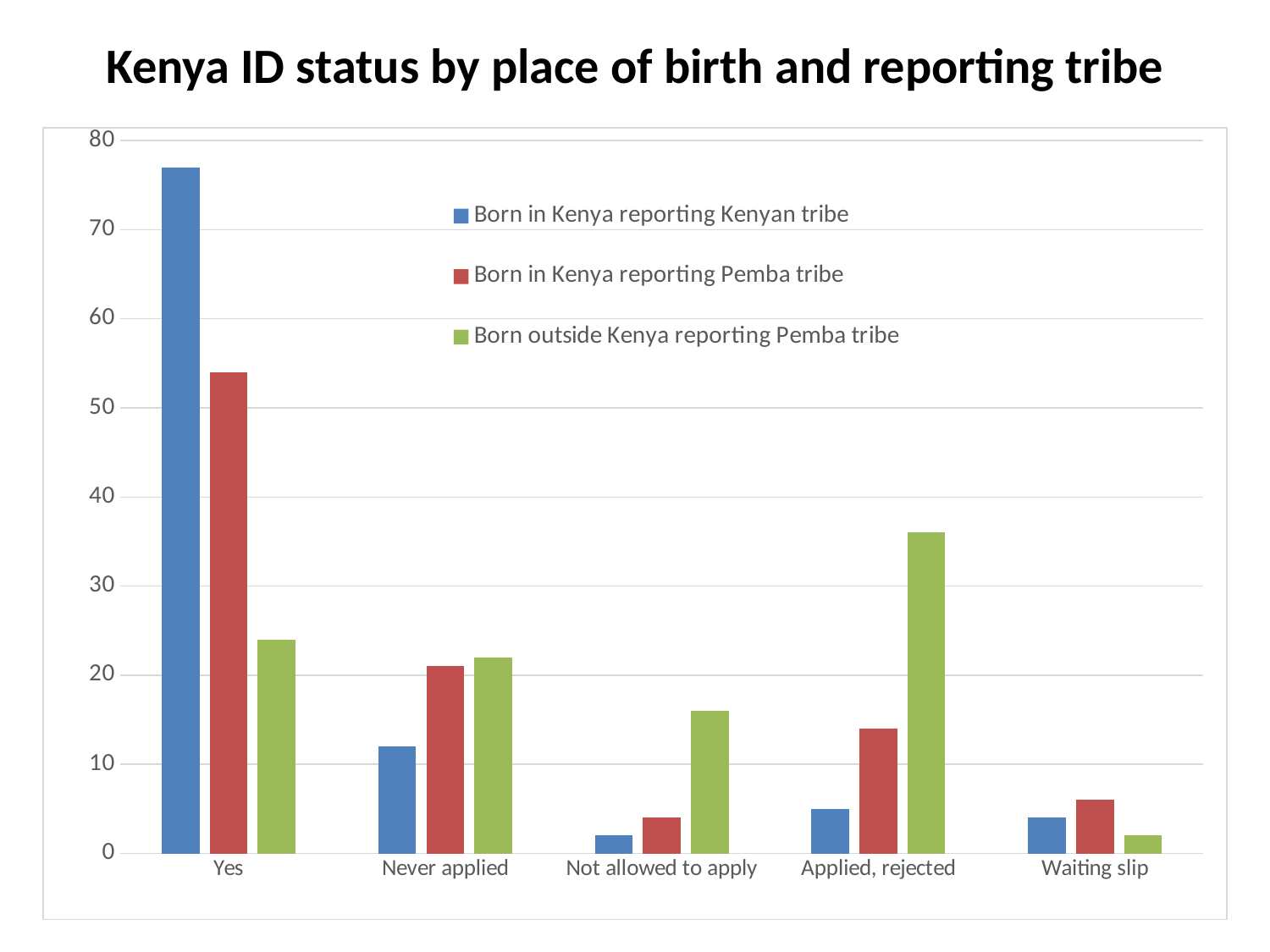

# Kenya ID status by place of birth and reporting tribe

### Chart

| Category | Born in Kenya reporting Kenyan tribe | Born in Kenya reporting Pemba tribe | Born outside Kenya reporting Pemba tribe |
|---|---|---|---|
| Yes | 77.0 | 54.0 | 24.0 |
| Never applied | 12.0 | 21.0 | 22.0 |
| Not allowed to apply | 2.0 | 4.0 | 16.0 |
| Applied, rejected | 5.0 | 14.0 | 36.0 |
| Waiting slip | 4.0 | 6.0 | 2.0 |